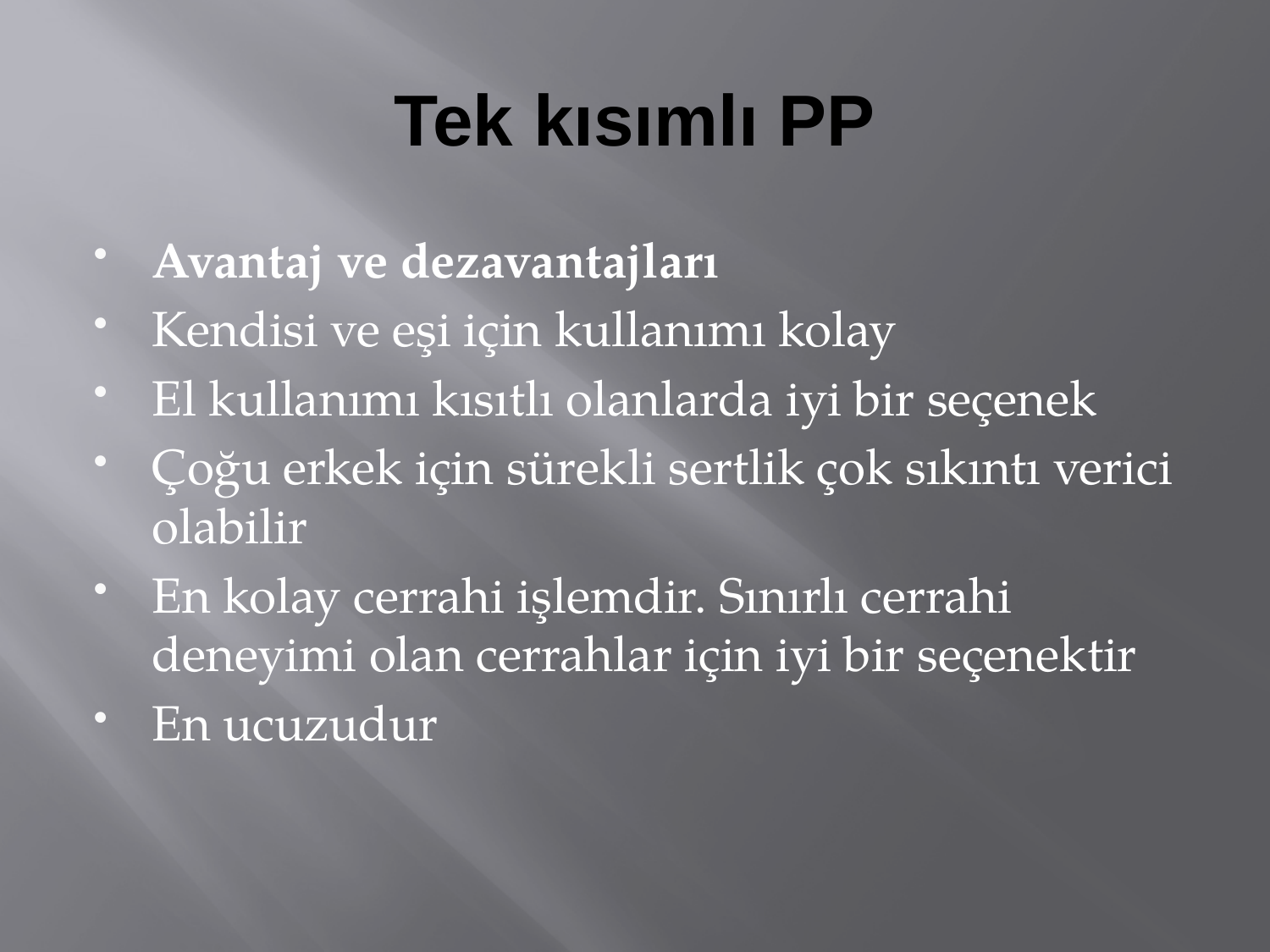

# Tek kısımlı PP
Avantaj ve dezavantajları
Kendisi ve eşi için kullanımı kolay
El kullanımı kısıtlı olanlarda iyi bir seçenek
Çoğu erkek için sürekli sertlik çok sıkıntı verici olabilir
En kolay cerrahi işlemdir. Sınırlı cerrahi deneyimi olan cerrahlar için iyi bir seçenektir
En ucuzudur